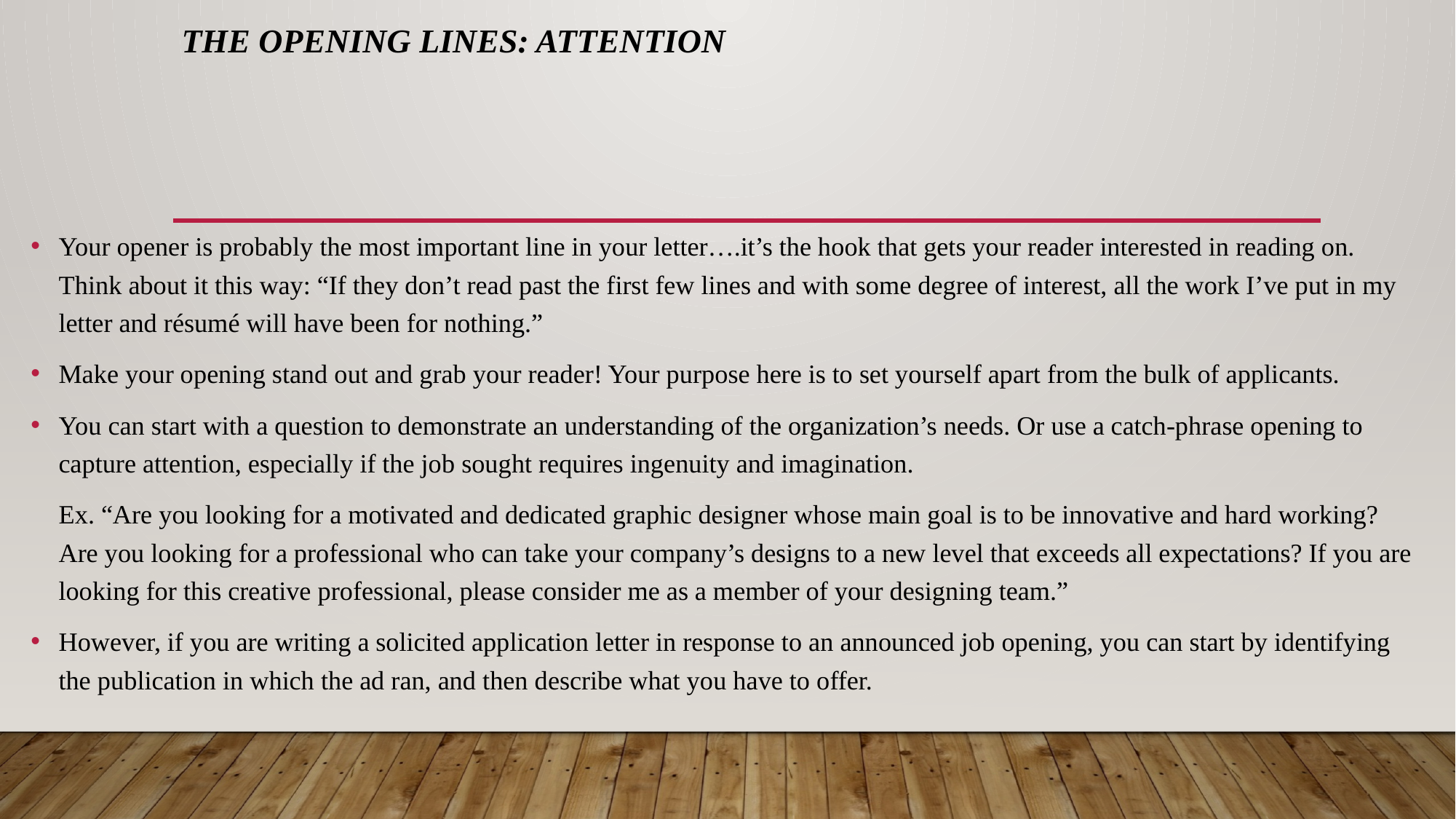

# The Opening Lines: Attention

Your opener is probably the most important line in your letter….it’s the hook that gets your reader interested in reading on. Think about it this way: “If they don’t read past the first few lines and with some degree of interest, all the work I’ve put in my letter and résumé will have been for nothing.”
Make your opening stand out and grab your reader! Your purpose here is to set yourself apart from the bulk of applicants.
You can start with a question to demonstrate an understanding of the organization’s needs. Or use a catch-phrase opening to capture attention, especially if the job sought requires ingenuity and imagination.
	Ex. “Are you looking for a motivated and dedicated graphic designer whose main goal is to be innovative and hard working? Are you looking for a professional who can take your company’s designs to a new level that exceeds all expectations? If you are looking for this creative professional, please consider me as a member of your designing team.”
However, if you are writing a solicited application letter in response to an announced job opening, you can start by identifying the publication in which the ad ran, and then describe what you have to offer.